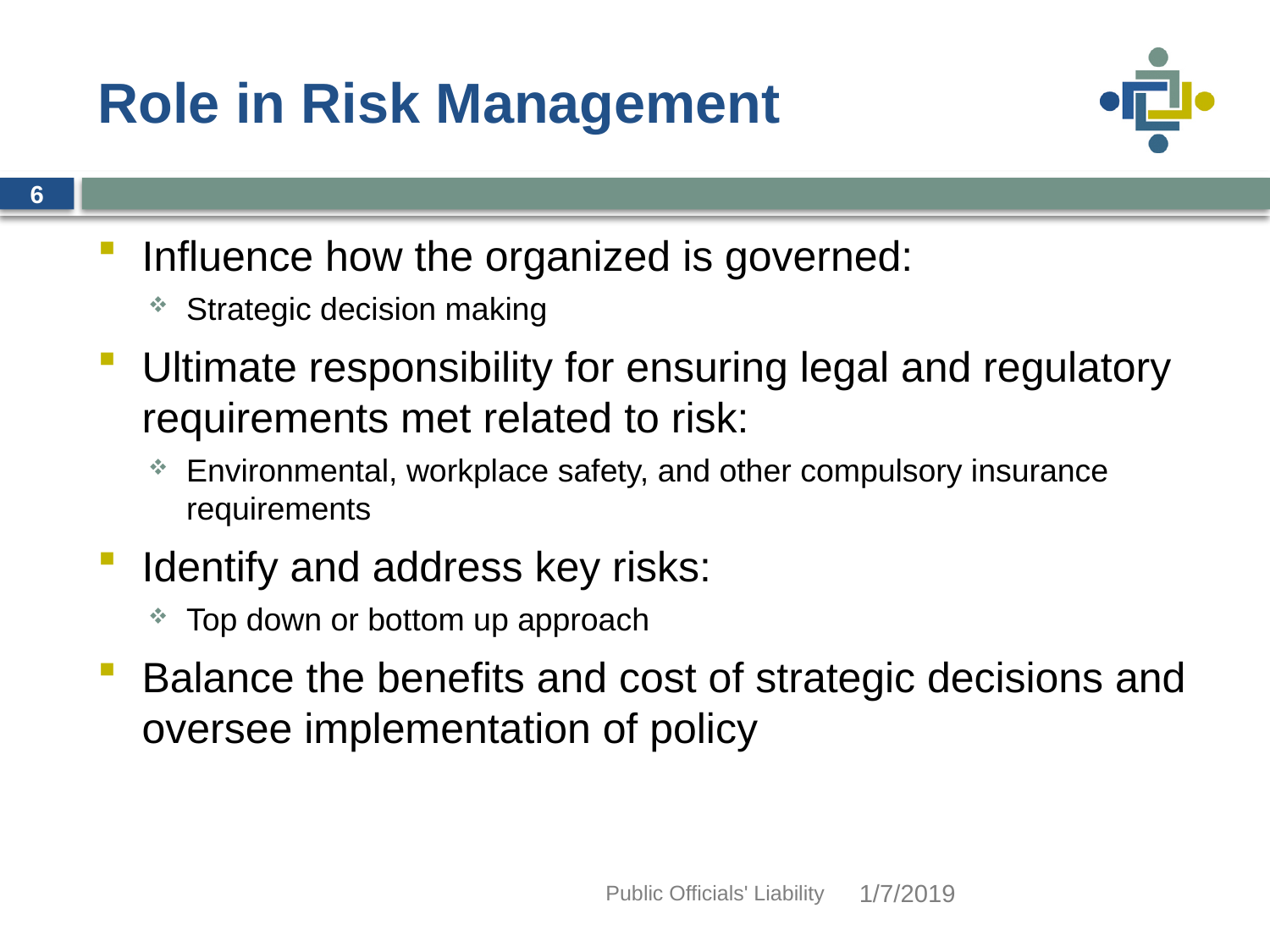

# Role in Risk Management
6
Influence how the organized is governed:
Strategic decision making
Ultimate responsibility for ensuring legal and regulatory requirements met related to risk:
Environmental, workplace safety, and other compulsory insurance requirements
Identify and address key risks:
Top down or bottom up approach
Balance the benefits and cost of strategic decisions and oversee implementation of policy
Public Officials' Liability
1/7/2019